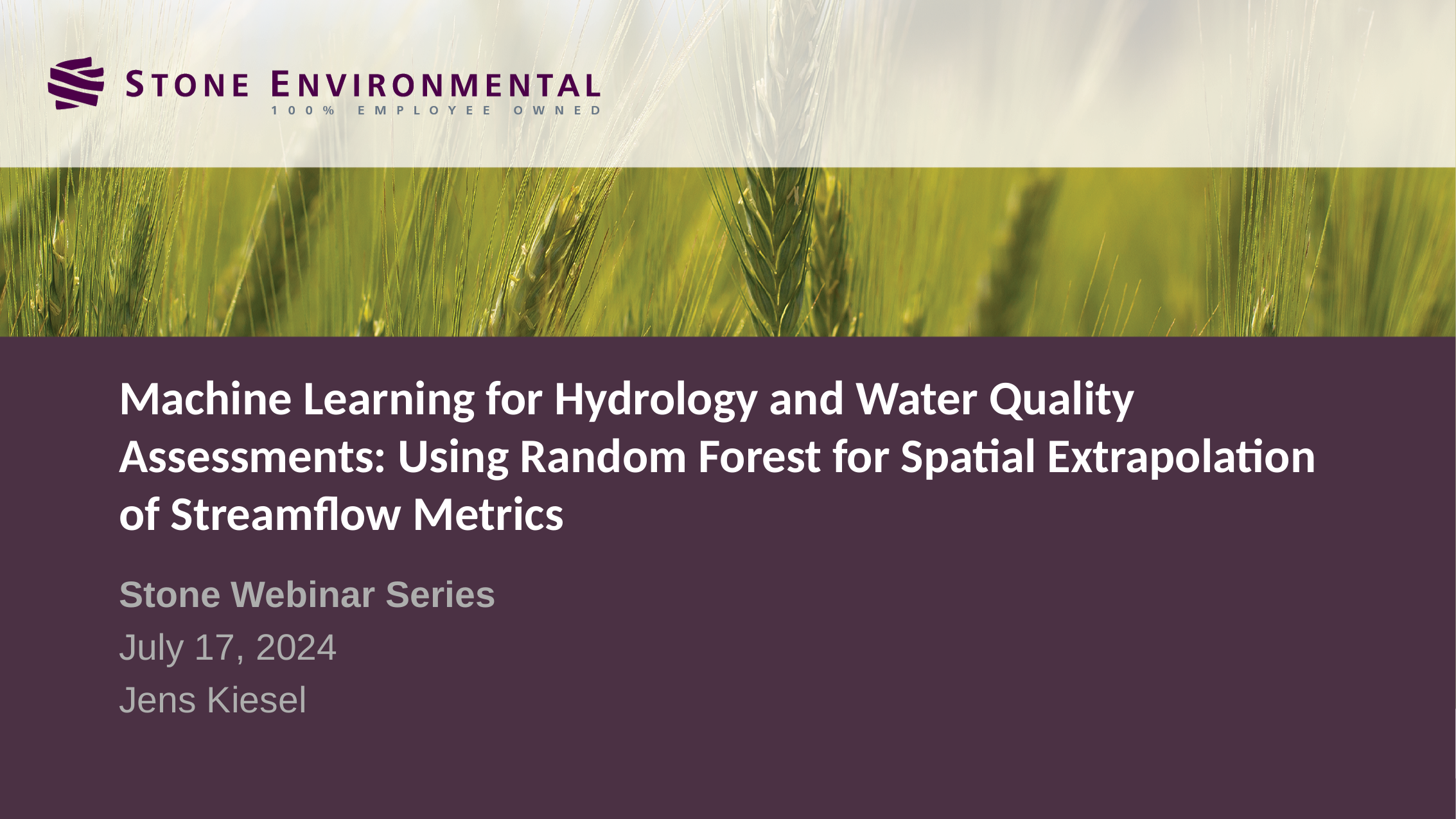

# Machine Learning for Hydrology and Water Quality Assessments: Using Random Forest for Spatial Extrapolation of Streamflow Metrics
Stone Webinar Series
July 17, 2024
Jens Kiesel